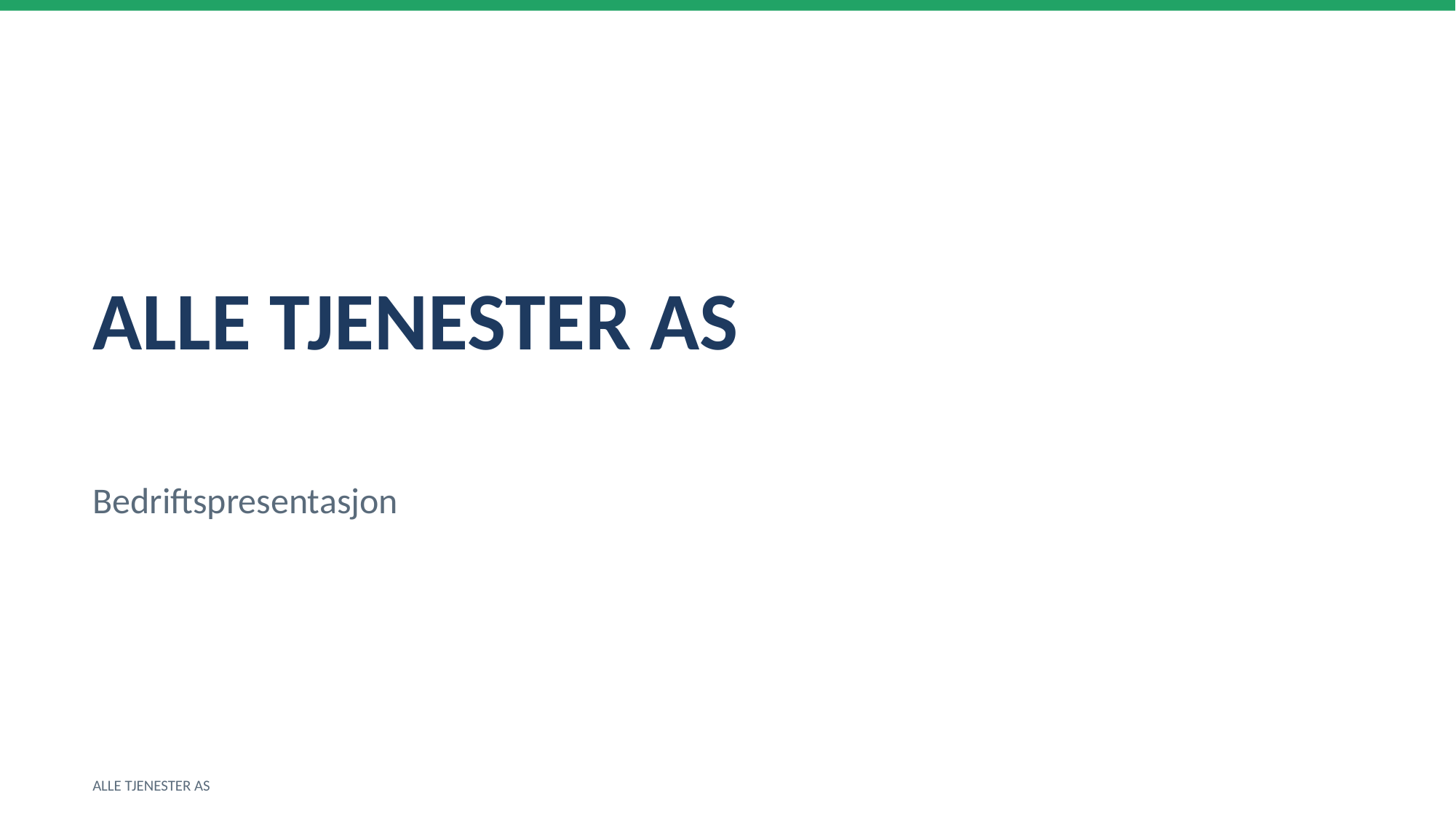

ALLE TJENESTER AS
Bedriftspresentasjon
ALLE TJENESTER AS